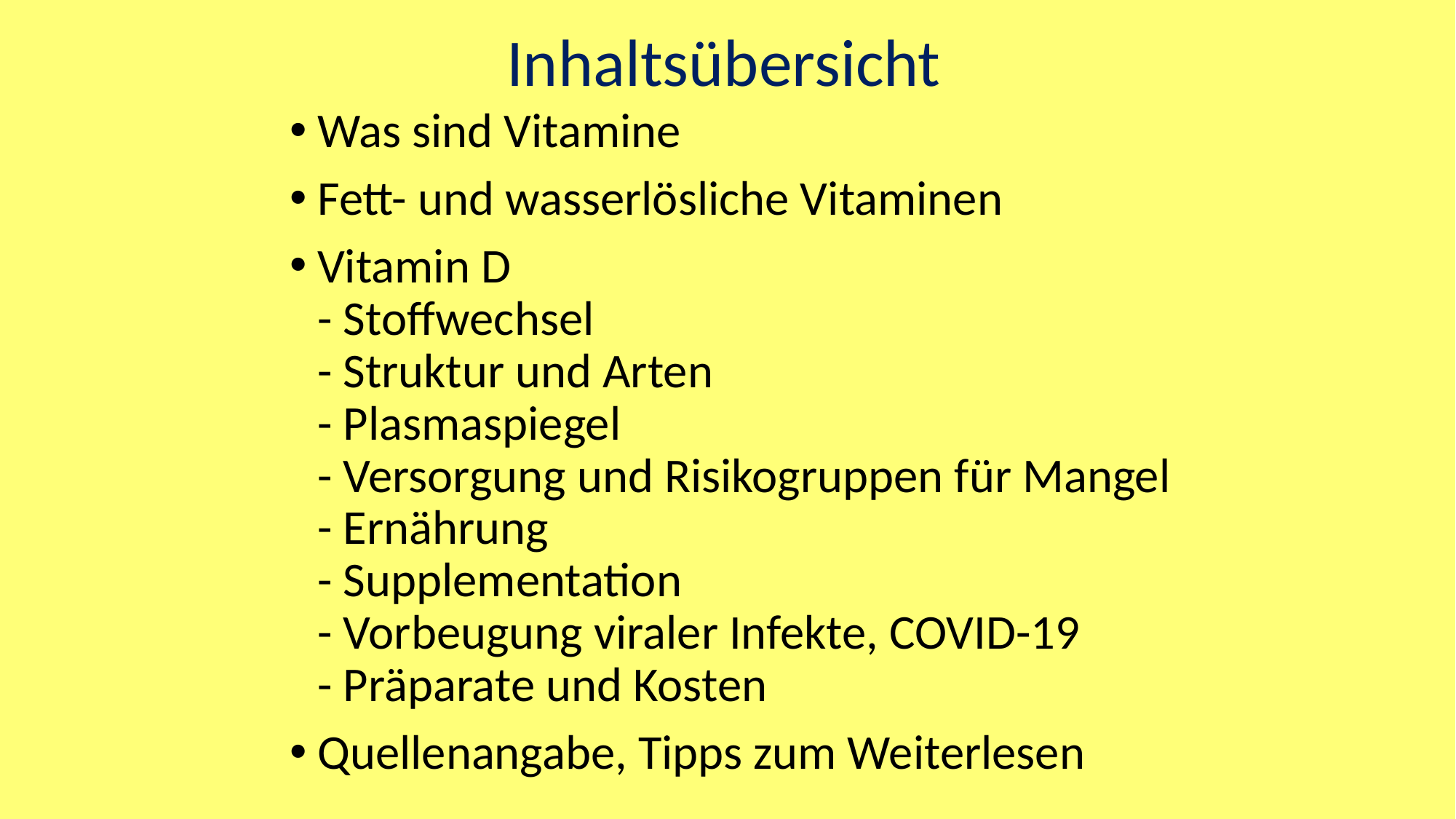

# Inhaltsübersicht
Was sind Vitamine
Fett- und wasserlösliche Vitaminen
Vitamin D
- Stoffwechsel
- Struktur und Arten
- Plasmaspiegel
- Versorgung und Risikogruppen für Mangel
- Ernährung
- Supplementation
- Vorbeugung viraler Infekte, COVID-19
- Präparate und Kosten
Quellenangabe, Tipps zum Weiterlesen